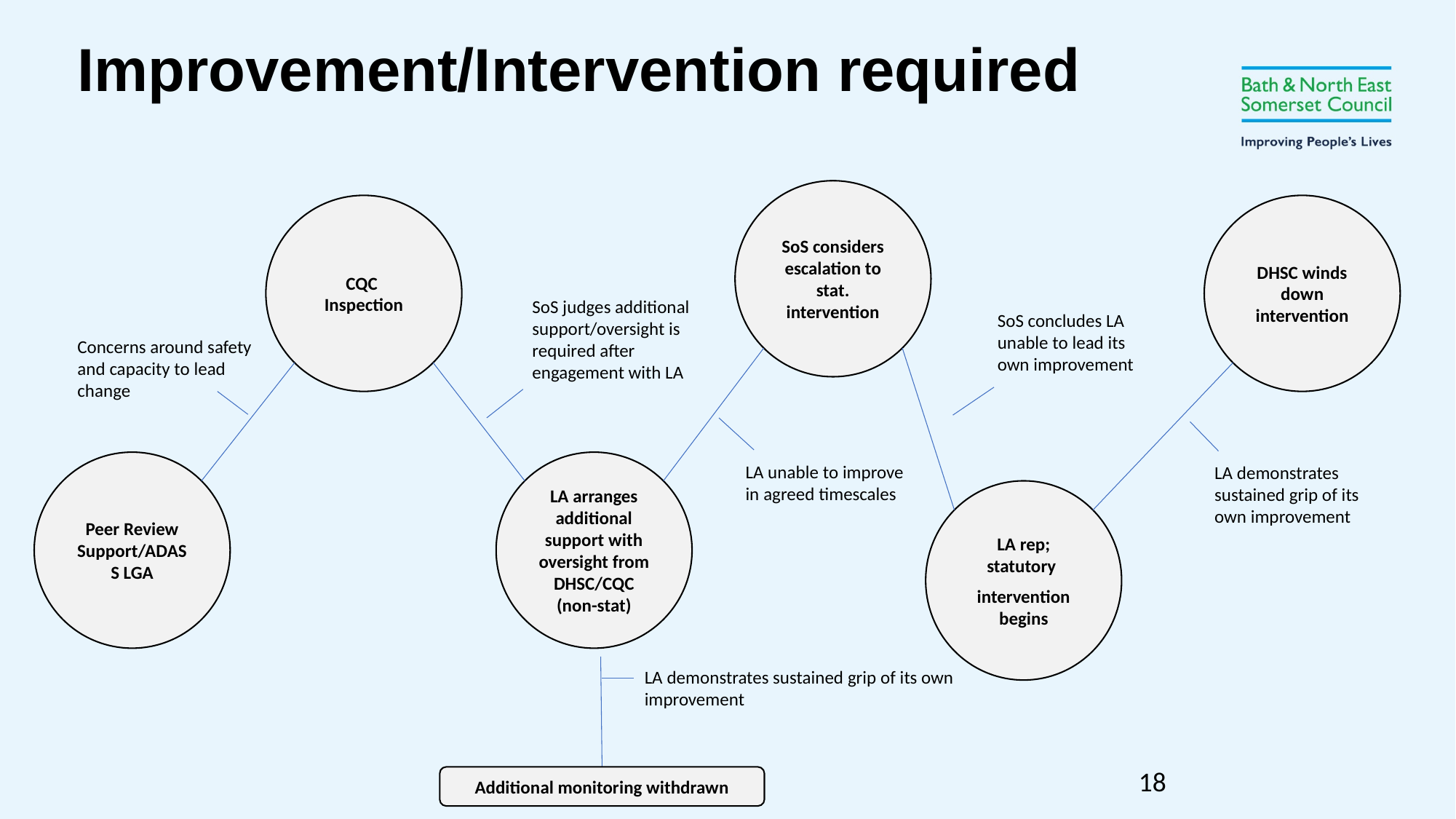

Improvement/Intervention required
SoS considers escalation to stat. intervention
DHSC winds down intervention
CQC  Inspection
SoS judges additional support/oversight is required after engagement with LA
SoS concludes LA unable to lead its own improvement
Concerns around safety and capacity to lead change
LA arranges additional support with oversight from DHSC/CQC (non-stat)
Peer Review Support/ADASS LGA
LA unable to improve in agreed timescales
LA demonstrates sustained grip of its own improvement
LA rep; statutory
intervention begins
LA demonstrates sustained grip of its own improvement
18
Additional monitoring withdrawn